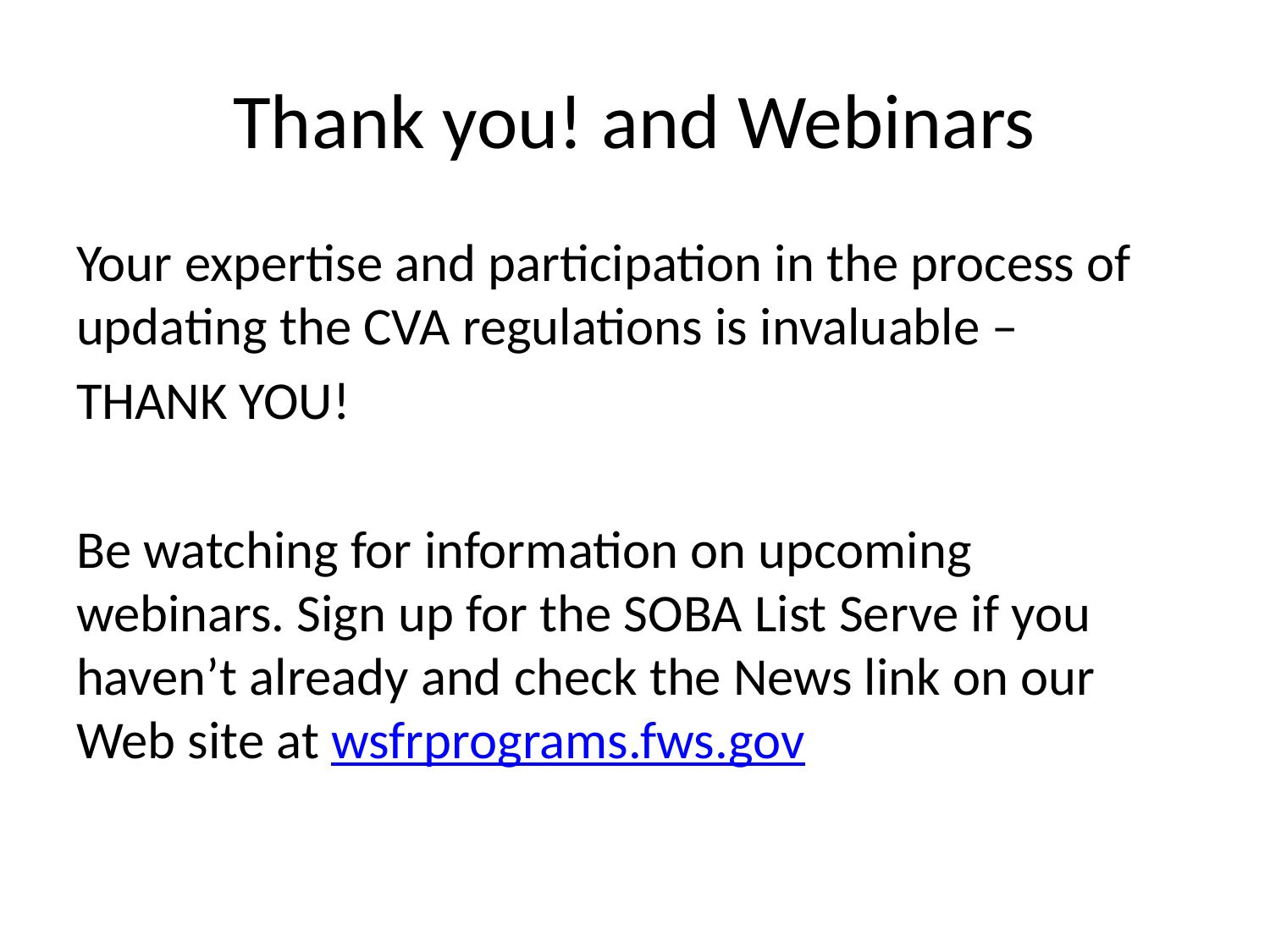

# Thank you! and Webinars
Your expertise and participation in the process of updating the CVA regulations is invaluable –
THANK YOU!

Be watching for information on upcoming webinars. Sign up for the SOBA List Serve if you haven’t already and check the News link on our Web site at wsfrprograms.fws.gov